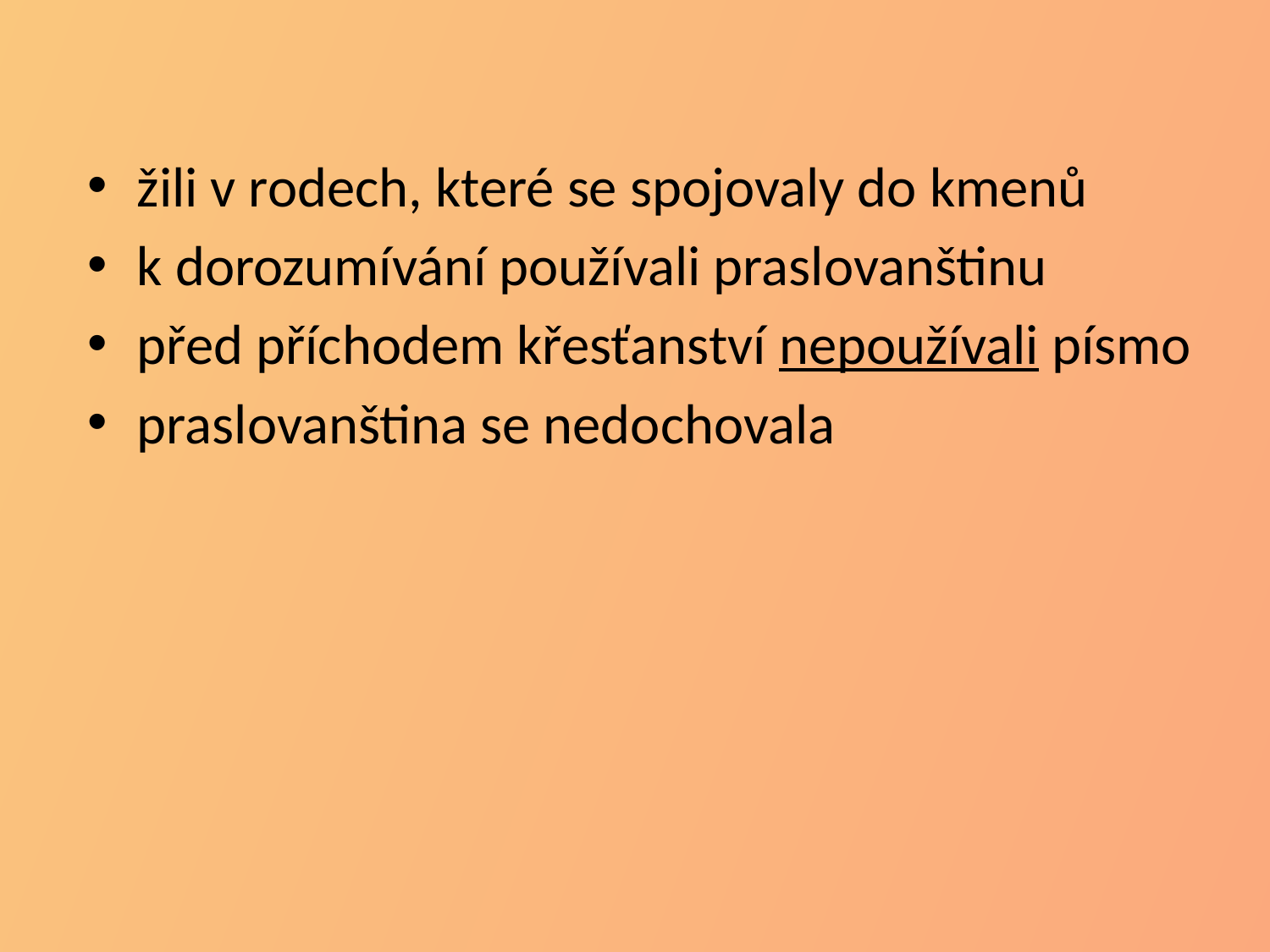

žili v rodech, které se spojovaly do kmenů
k dorozumívání používali praslovanštinu
před příchodem křesťanství nepoužívali písmo
praslovanština se nedochovala